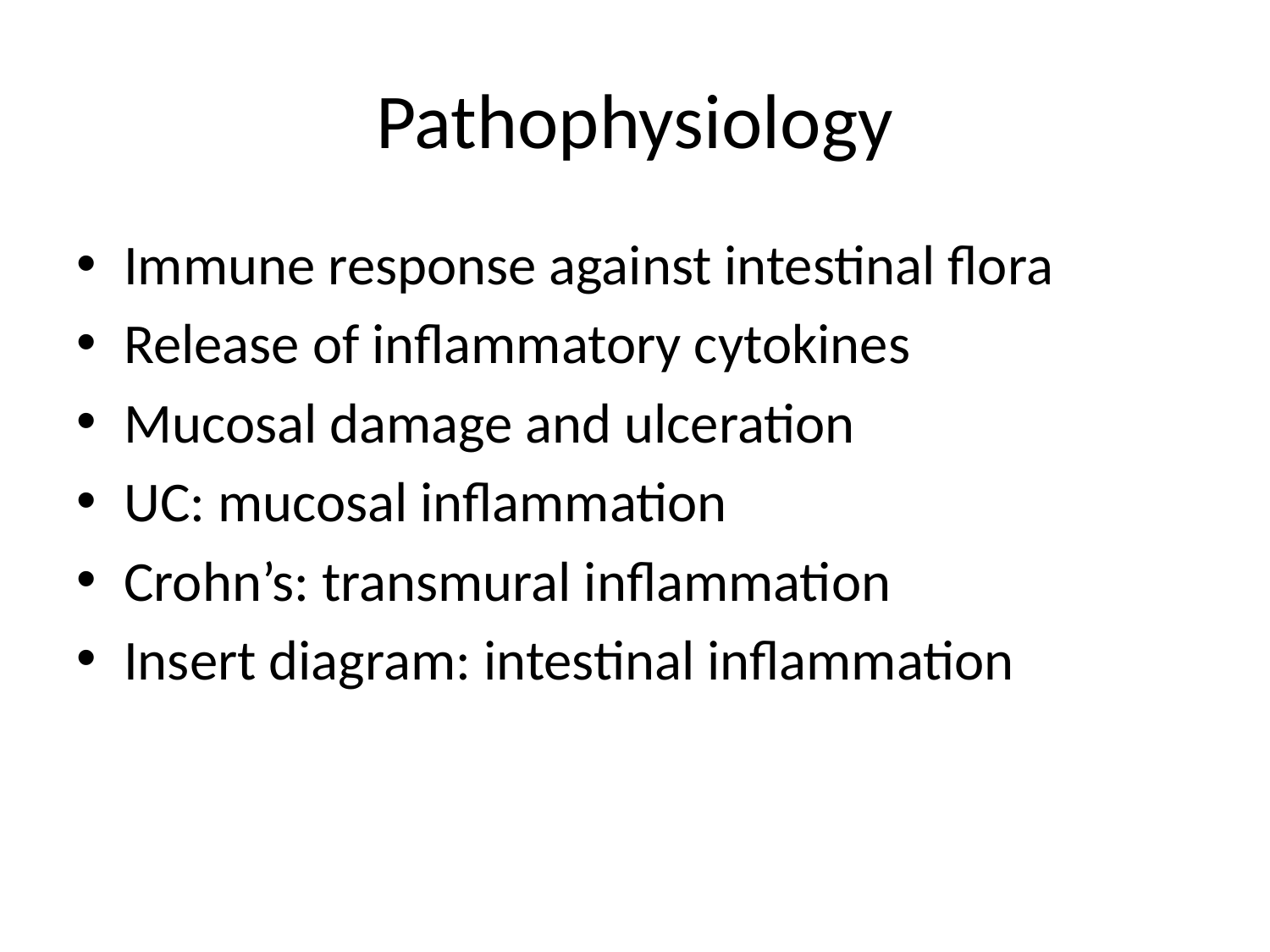

# Pathophysiology
Immune response against intestinal flora
Release of inflammatory cytokines
Mucosal damage and ulceration
UC: mucosal inflammation
Crohn’s: transmural inflammation
Insert diagram: intestinal inflammation